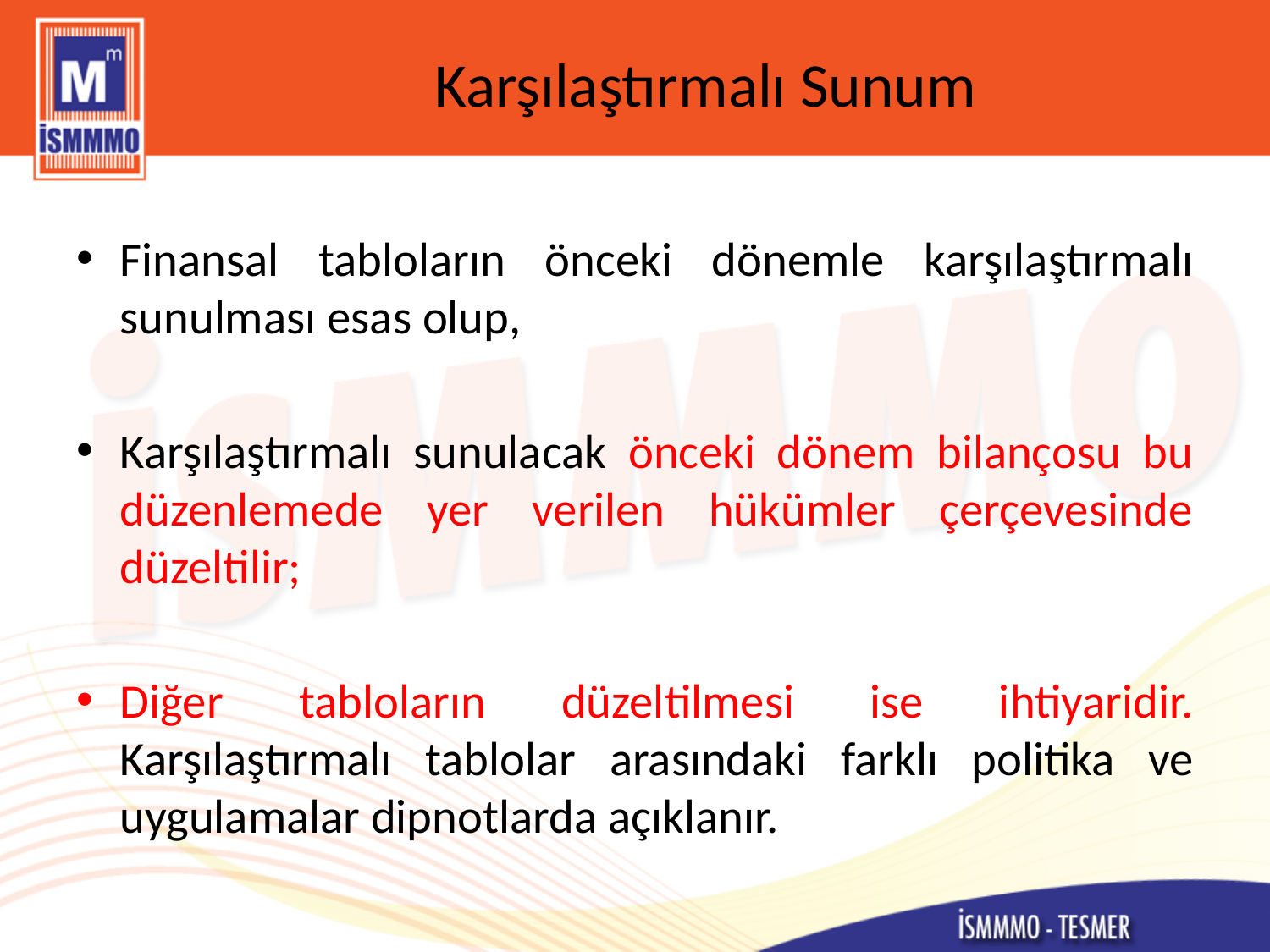

# Karşılaştırmalı Sunum
Finansal tabloların önceki dönemle karşılaştırmalı sunulması esas olup,

Karşılaştırmalı sunulacak önceki dönem bilançosu bu düzenlemede yer verilen hükümler çerçevesinde düzeltilir;

Diğer tabloların düzeltilmesi ise ihtiyaridir. Karşılaştırmalı tablolar arasındaki farklı politika ve uygulamalar dipnotlarda açıklanır.